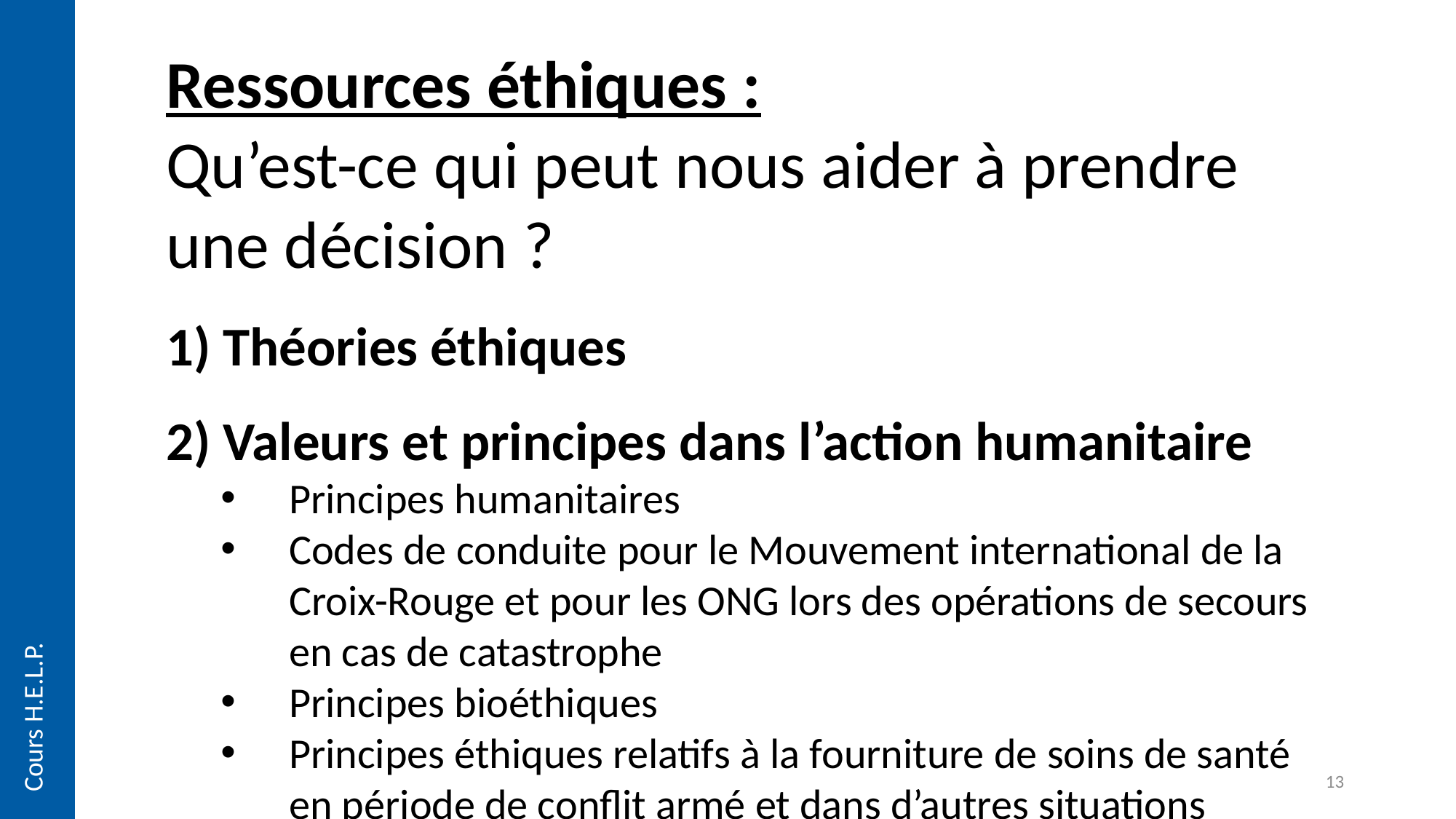

Ressources éthiques :
Qu’est-ce qui peut nous aider à prendre une décision ?

1) Théories éthiques

2) Valeurs et principes dans l’action humanitaire
Principes humanitaires
Codes de conduite pour le Mouvement international de la Croix-Rouge et pour les ONG lors des opérations de secours en cas de catastrophe
Principes bioéthiques
Principes éthiques relatifs à la fourniture de soins de santé en période de conflit armé et dans d’autres situations d’urgence

Cours H.E.L.P.
13